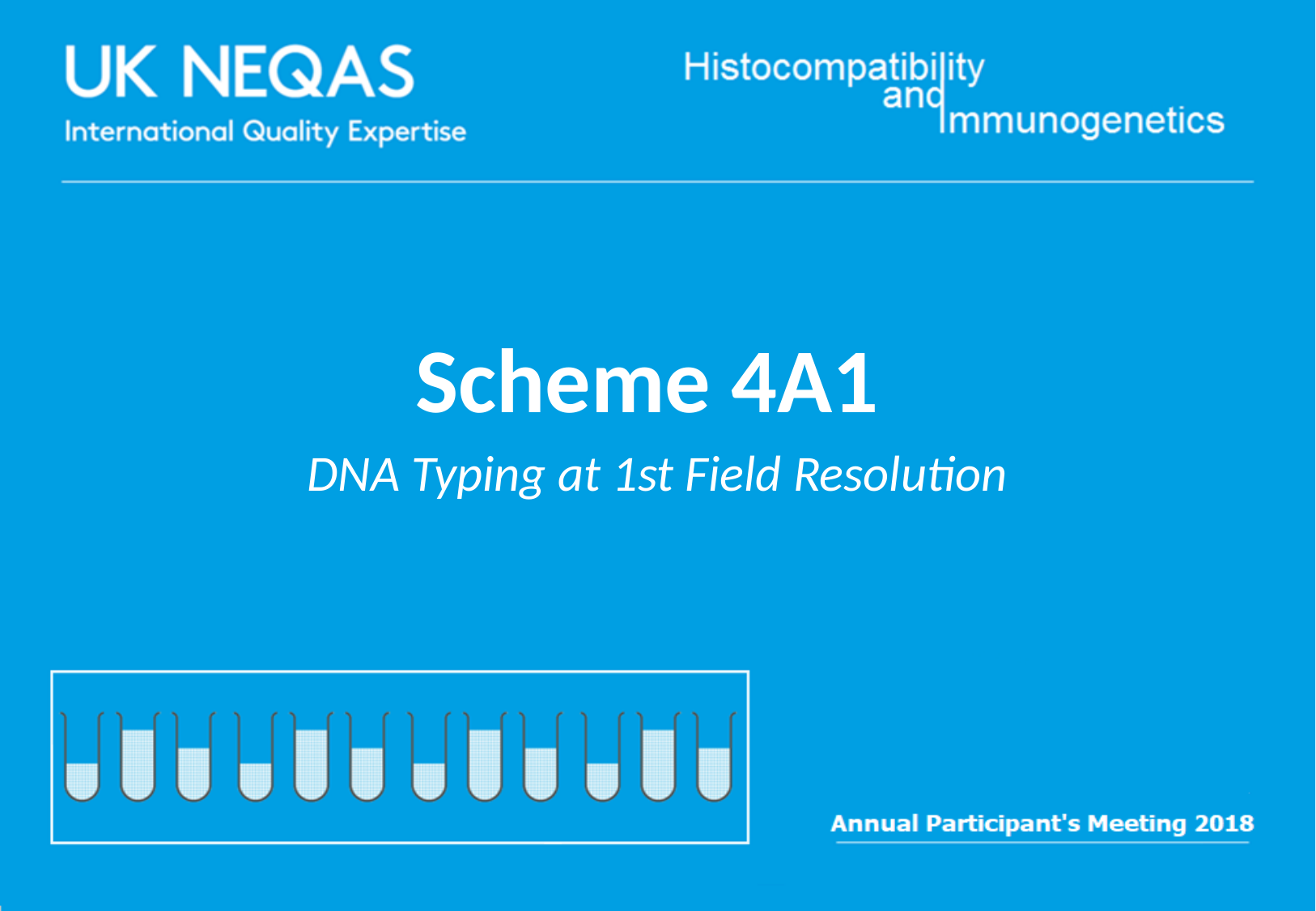

Scheme 4A1
DNA Typing at 1st Field Resolution